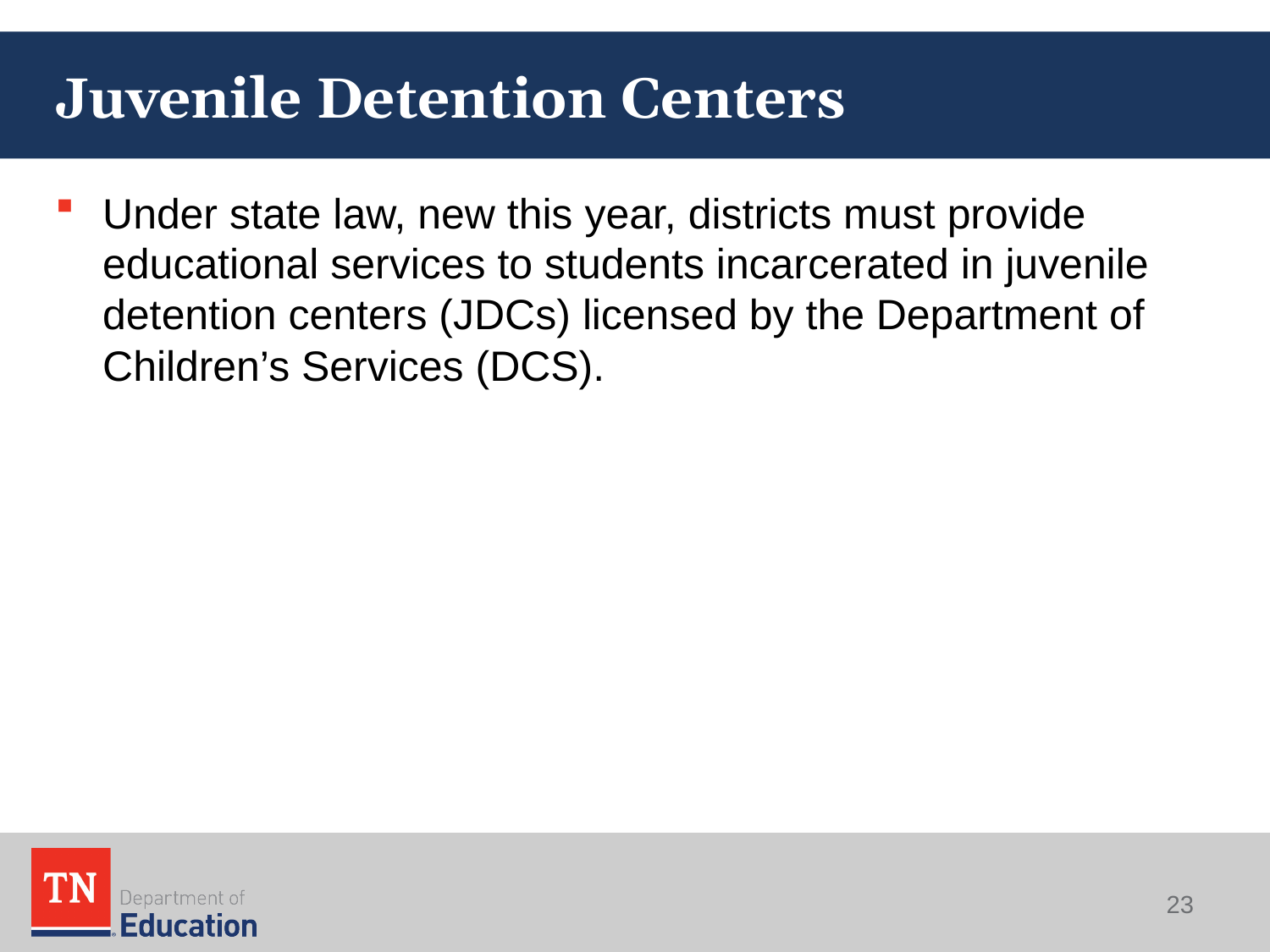

# Juvenile Detention Centers
Under state law, new this year, districts must provide educational services to students incarcerated in juvenile detention centers (JDCs) licensed by the Department of Children’s Services (DCS).
23